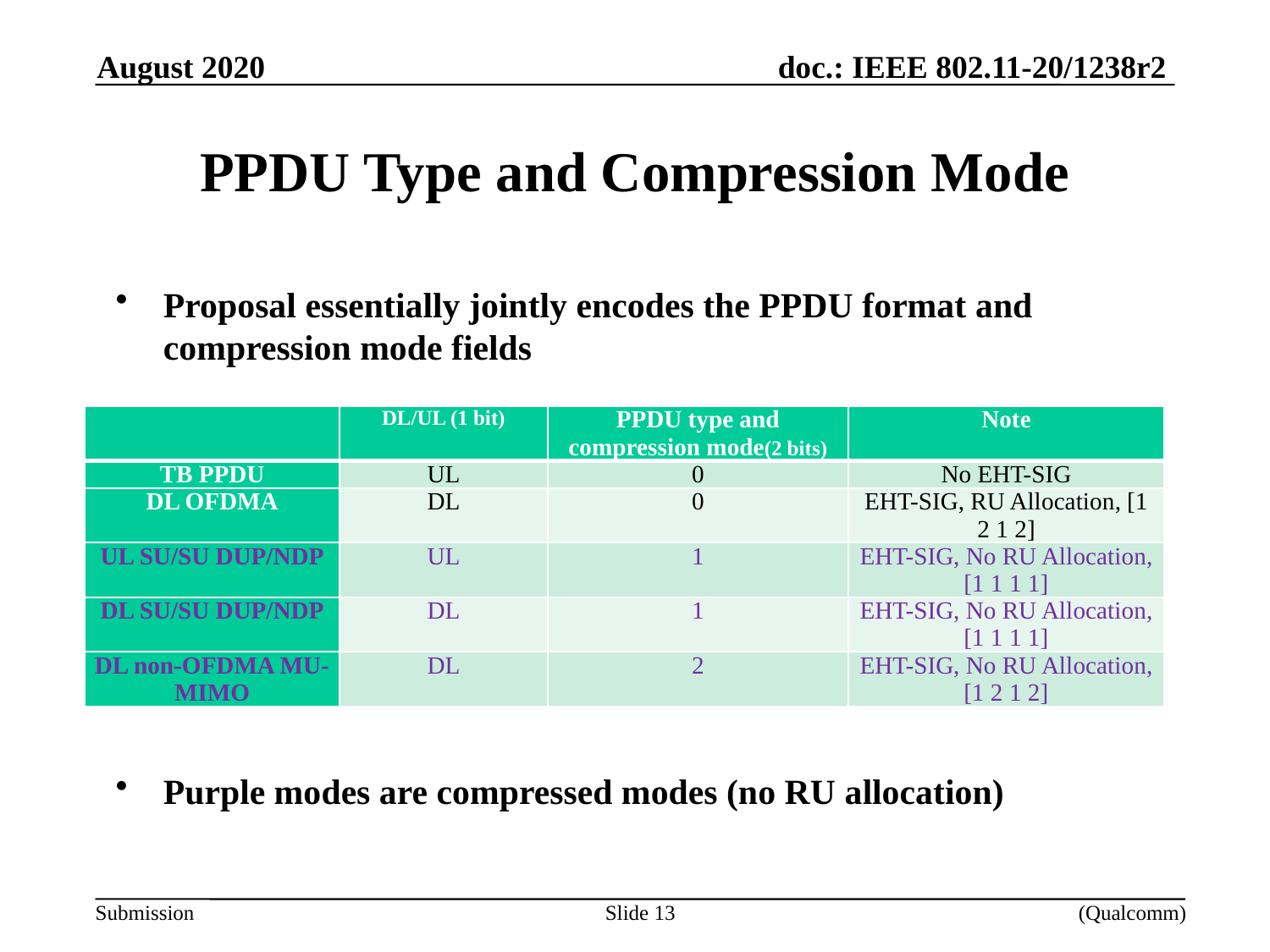

August 2020
# PPDU Type and Compression Mode
Proposal essentially jointly encodes the PPDU format and compression mode fields

Purple modes are compressed modes (no RU allocation)
|  | DL/UL (1 bit) | PPDU type and compression mode(2 bits) | Note |
| --- | --- | --- | --- |
| TB PPDU | UL | 0 | No EHT-SIG |
| DL OFDMA | DL | 0 | EHT-SIG, RU Allocation, [1 2 1 2] |
| UL SU/SU DUP/NDP | UL | 1 | EHT-SIG, No RU Allocation,[1 1 1 1] |
| DL SU/SU DUP/NDP | DL | 1 | EHT-SIG, No RU Allocation, [1 1 1 1] |
| DL non-OFDMA MU-MIMO | DL | 2 | EHT-SIG, No RU Allocation, [1 2 1 2] |

Slide 13
(Qualcomm)